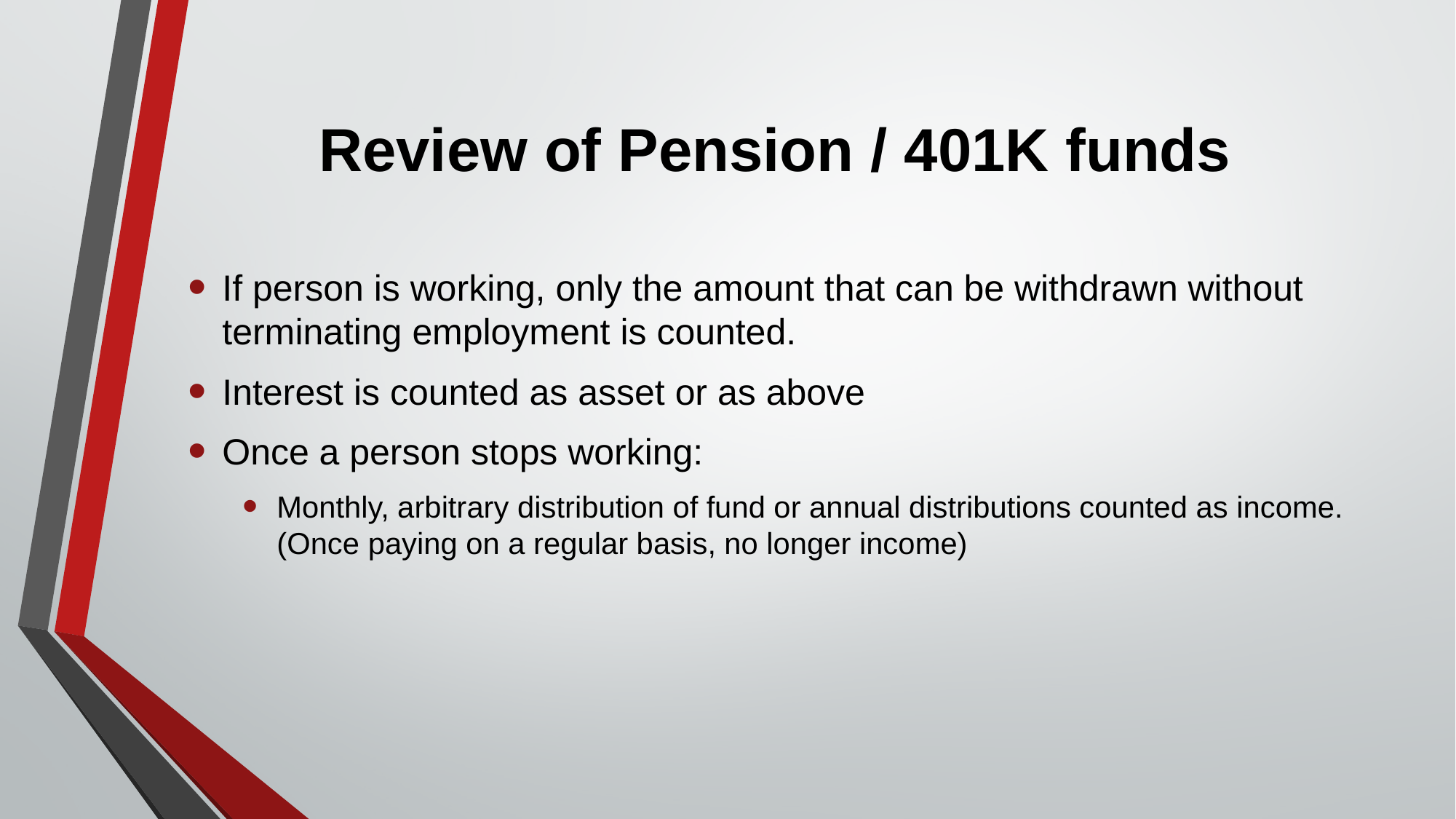

# Review of Pension / 401K funds
If person is working, only the amount that can be withdrawn without terminating employment is counted.
Interest is counted as asset or as above
Once a person stops working:
Monthly, arbitrary distribution of fund or annual distributions counted as income.  (Once paying on a regular basis, no longer income)